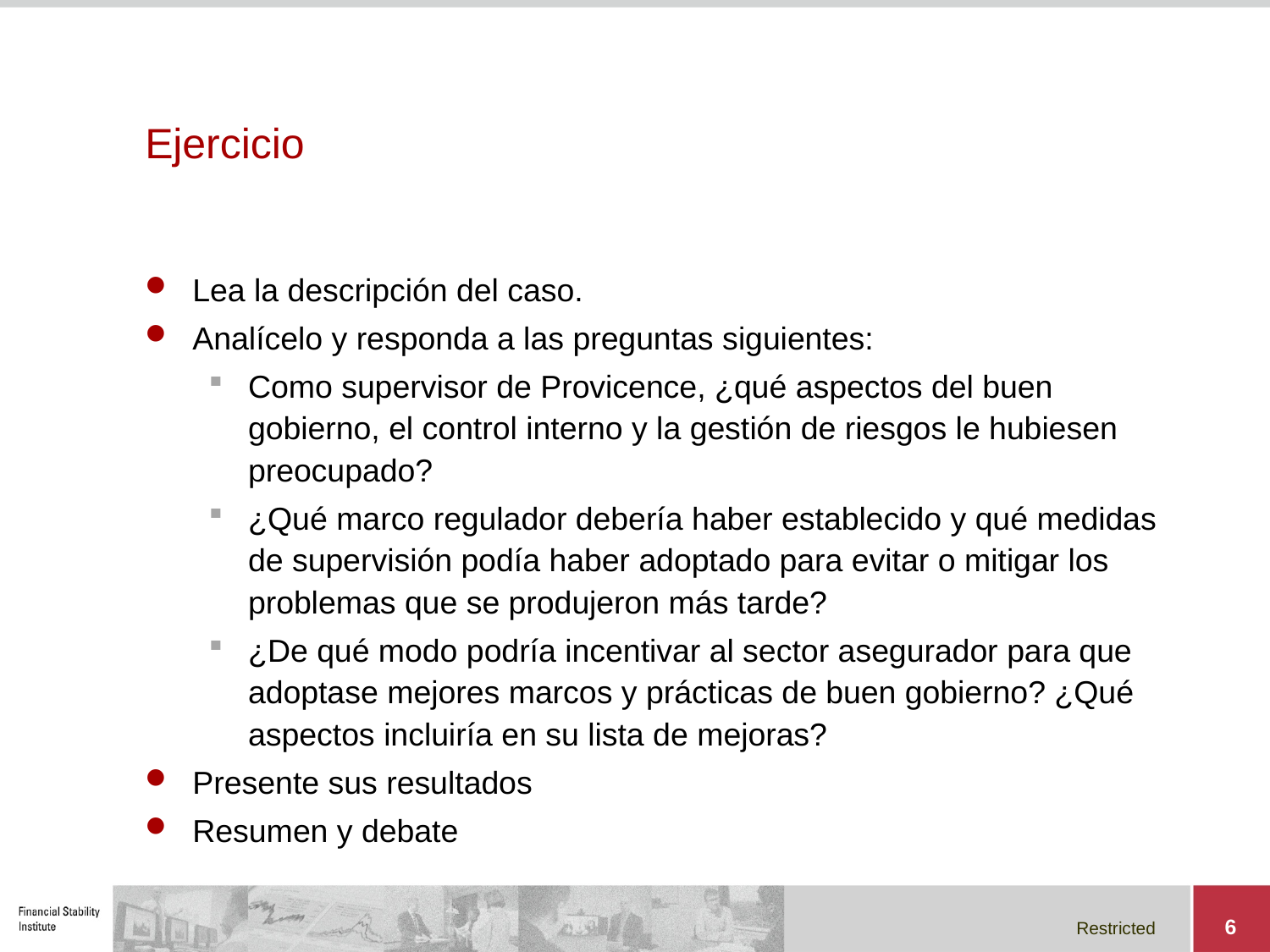

# Ejercicio
Lea la descripción del caso.
Analícelo y responda a las preguntas siguientes:
Como supervisor de Provicence, ¿qué aspectos del buen gobierno, el control interno y la gestión de riesgos le hubiesen preocupado?
¿Qué marco regulador debería haber establecido y qué medidas de supervisión podía haber adoptado para evitar o mitigar los problemas que se produjeron más tarde?
¿De qué modo podría incentivar al sector asegurador para que adoptase mejores marcos y prácticas de buen gobierno? ¿Qué aspectos incluiría en su lista de mejoras?
Presente sus resultados
Resumen y debate
6